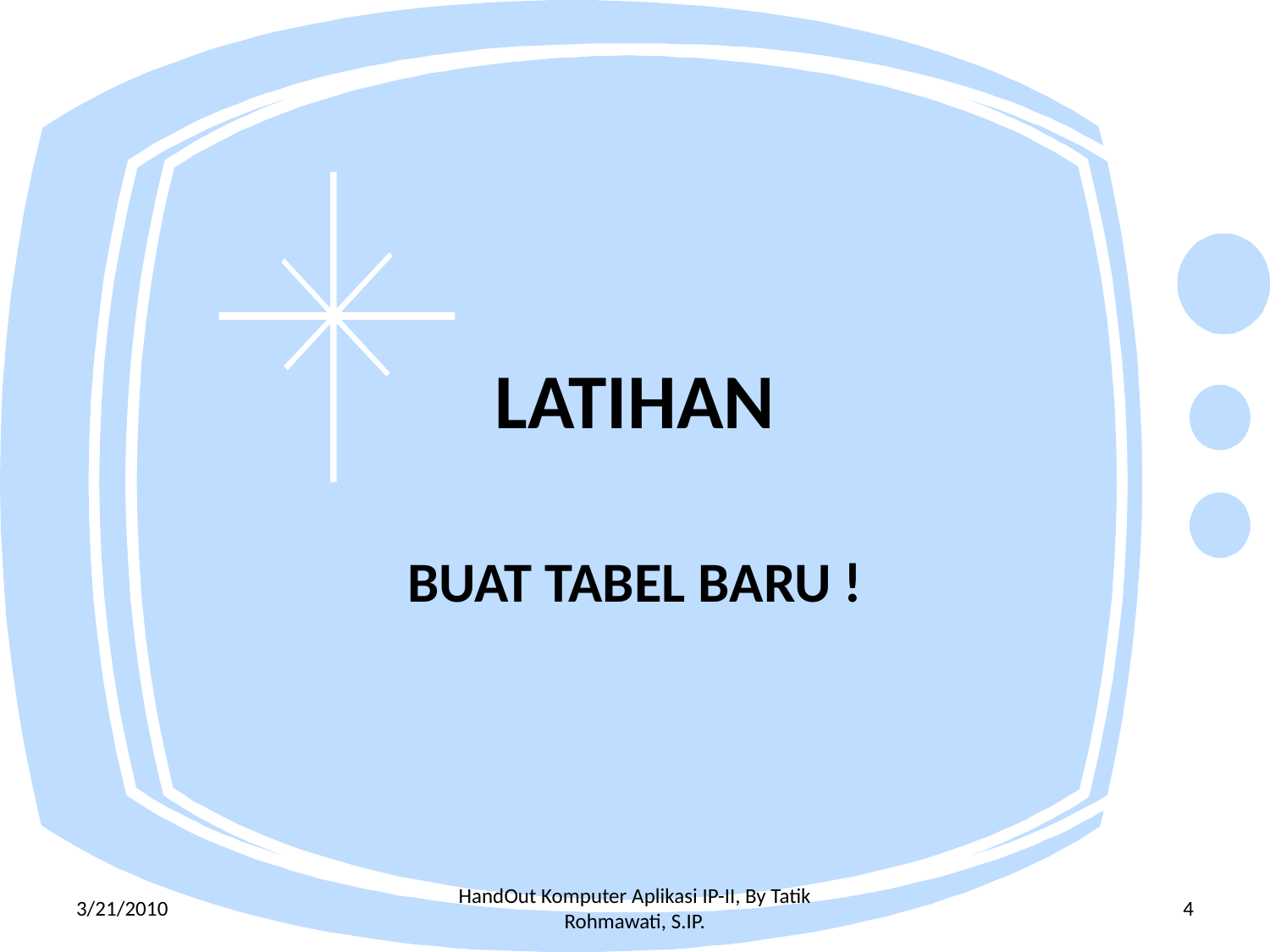

# LATIHAN
BUAT TABEL BARU !

3/21/2010
HandOut Komputer Aplikasi IP-II, By Tatik Rohmawati, S.IP.
4